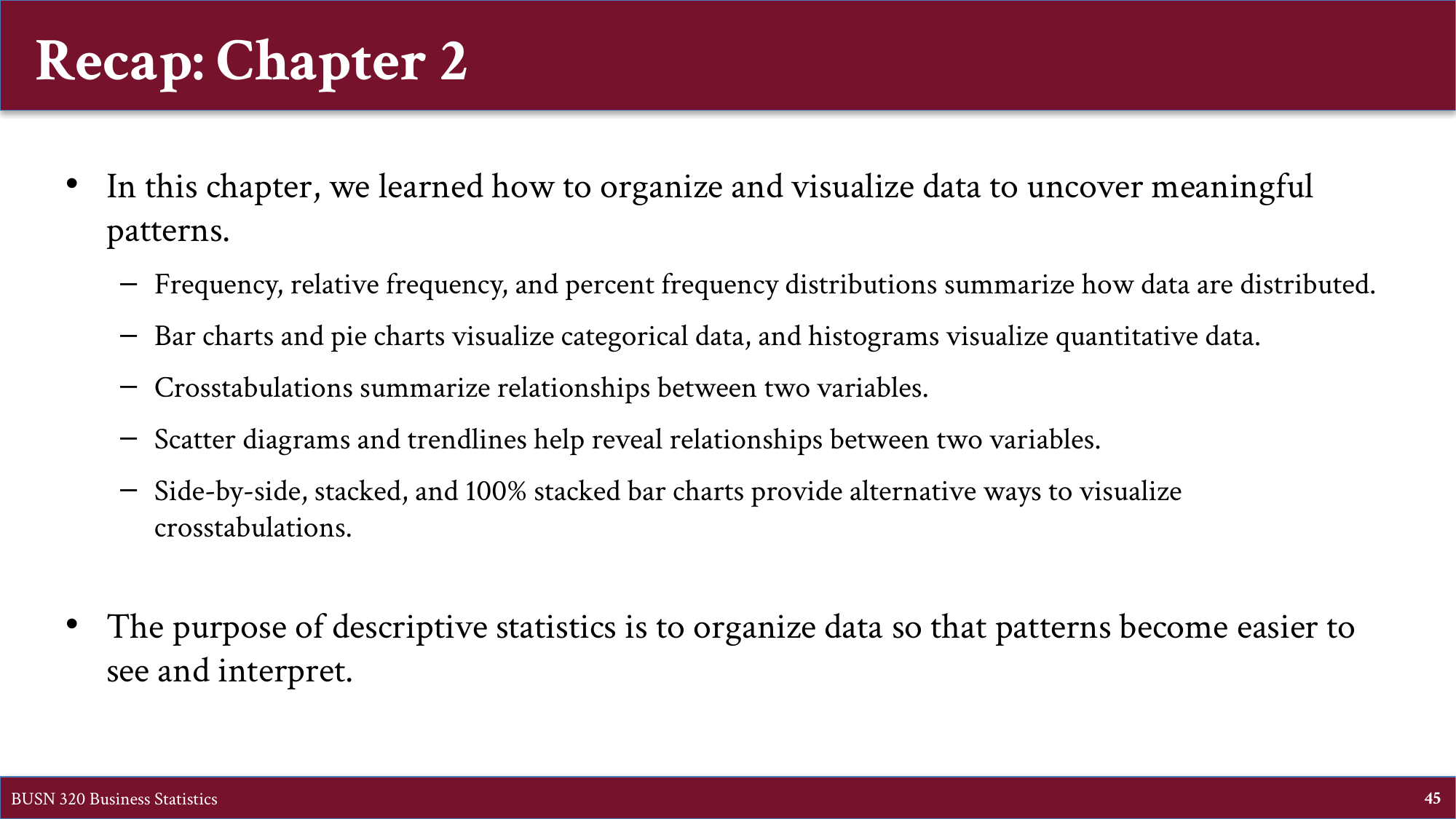

# Recap: Chapter 2
In this chapter, we learned how to organize and visualize data to uncover meaningful patterns.
Frequency, relative frequency, and percent frequency distributions summarize how data are distributed.
Bar charts and pie charts visualize categorical data, and histograms visualize quantitative data.
Crosstabulations summarize relationships between two variables.
Scatter diagrams and trendlines help reveal relationships between two variables.
Side-by-side, stacked, and 100% stacked bar charts provide alternative ways to visualize crosstabulations.

The purpose of descriptive statistics is to organize data so that patterns become easier to see and interpret.

BUSN 320 Business Statistics
45